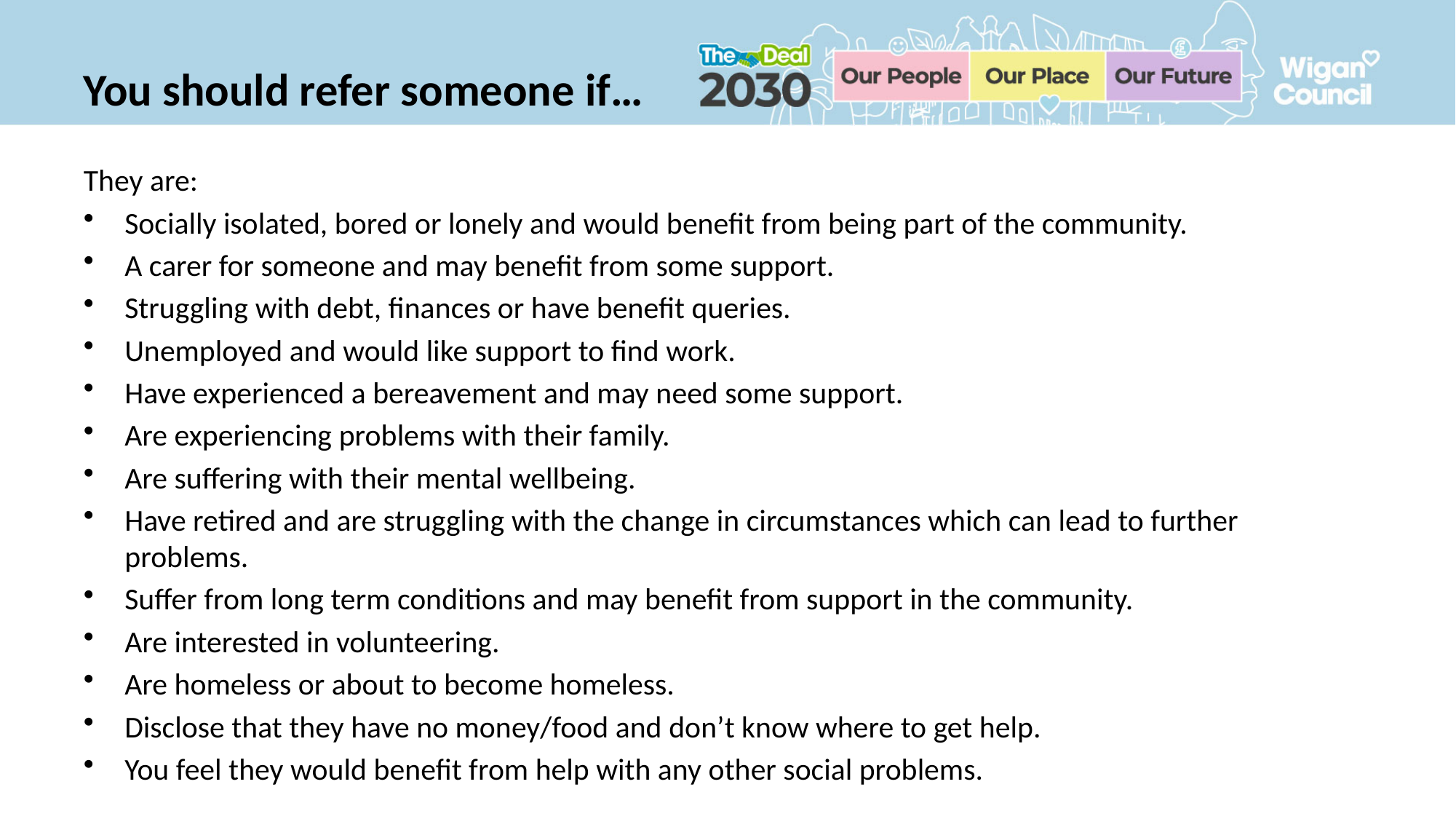

# You should refer someone if…
They are:
Socially isolated, bored or lonely and would benefit from being part of the community.
A carer for someone and may benefit from some support.
Struggling with debt, finances or have benefit queries.
Unemployed and would like support to find work.
Have experienced a bereavement and may need some support.
Are experiencing problems with their family.
Are suffering with their mental wellbeing.
Have retired and are struggling with the change in circumstances which can lead to further problems.
Suffer from long term conditions and may benefit from support in the community.
Are interested in volunteering.
Are homeless or about to become homeless.
Disclose that they have no money/food and don’t know where to get help.
You feel they would benefit from help with any other social problems.